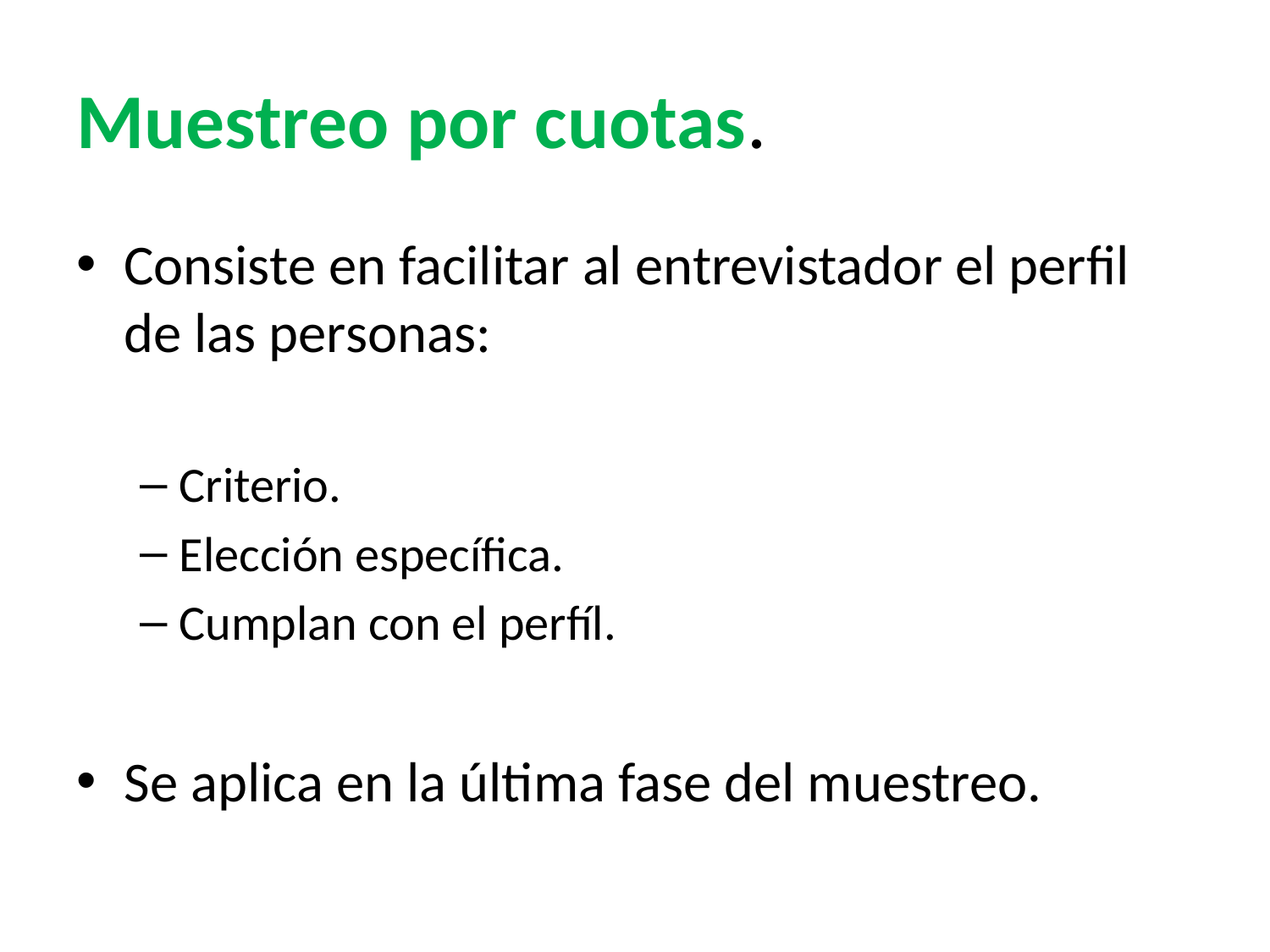

# Muestreo por cuotas.
Consiste en facilitar al entrevistador el perfil de las personas:

Criterio.
Elección específica.
Cumplan con el perfíl.

Se aplica en la última fase del muestreo.